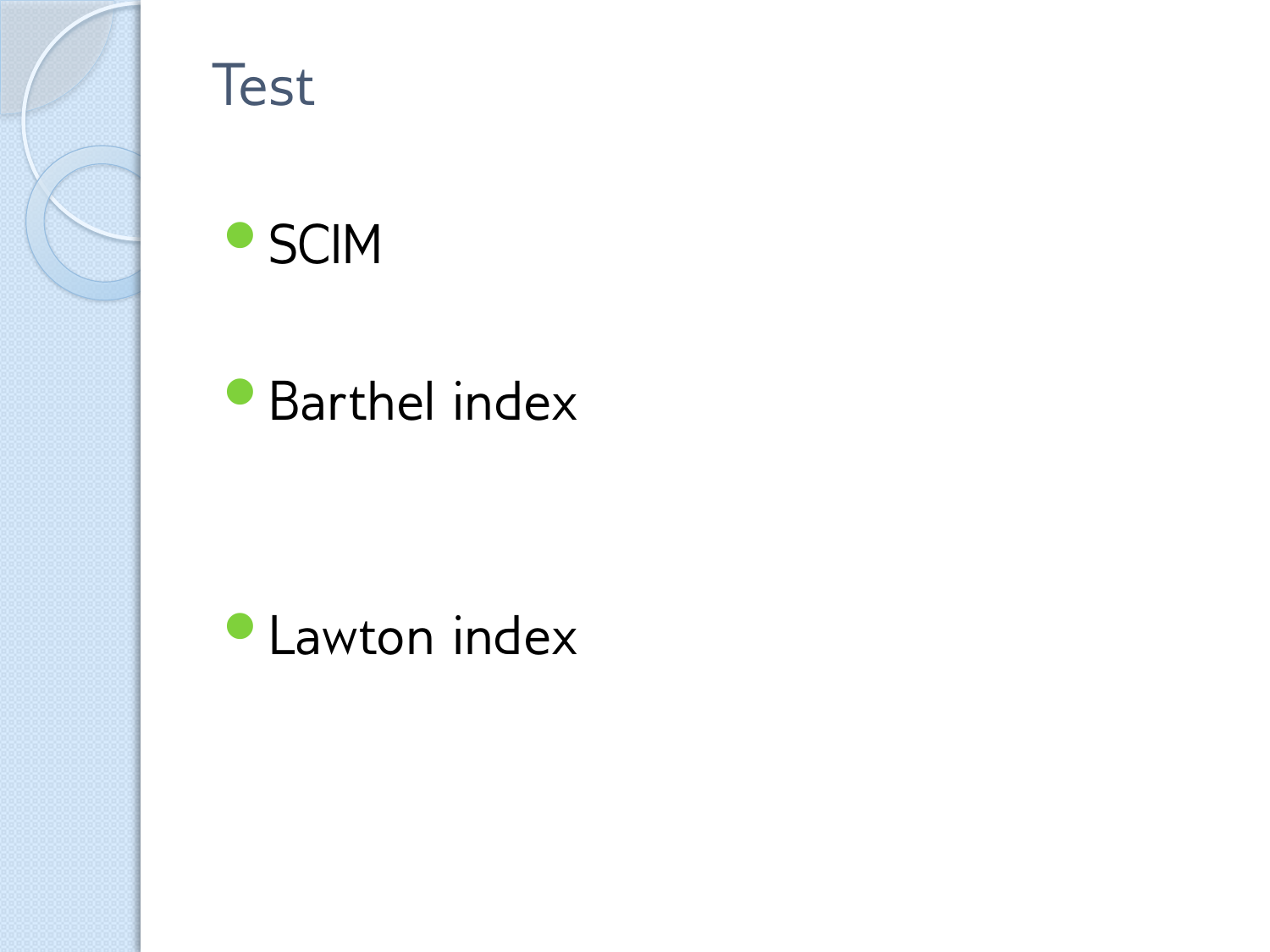

# Test
SCIM

Barthel index

Lawton index